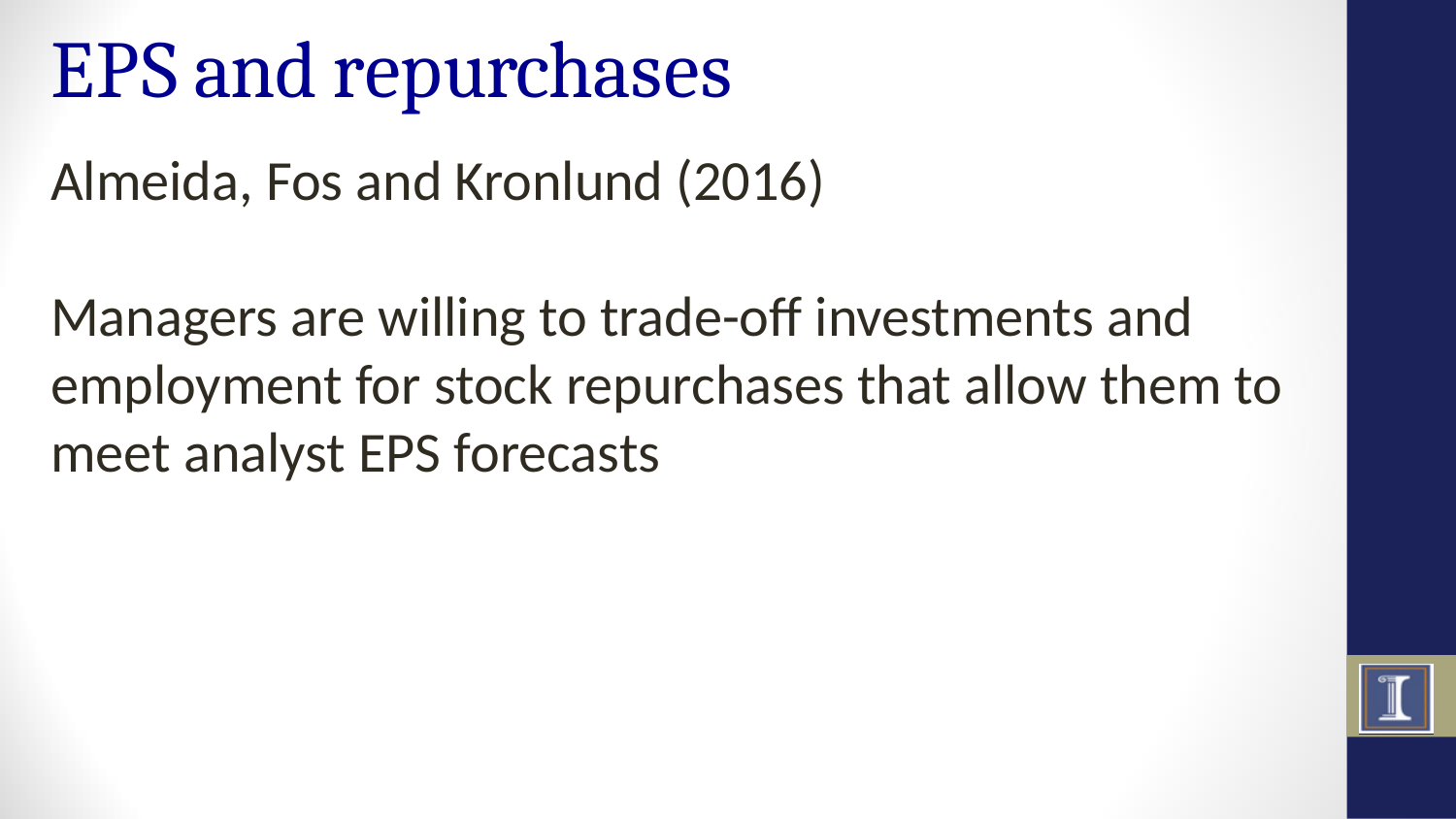

# EPS and repurchases
Almeida, Fos and Kronlund (2016)

Managers are willing to trade-off investments and
employment for stock repurchases that allow them to meet analyst EPS forecasts